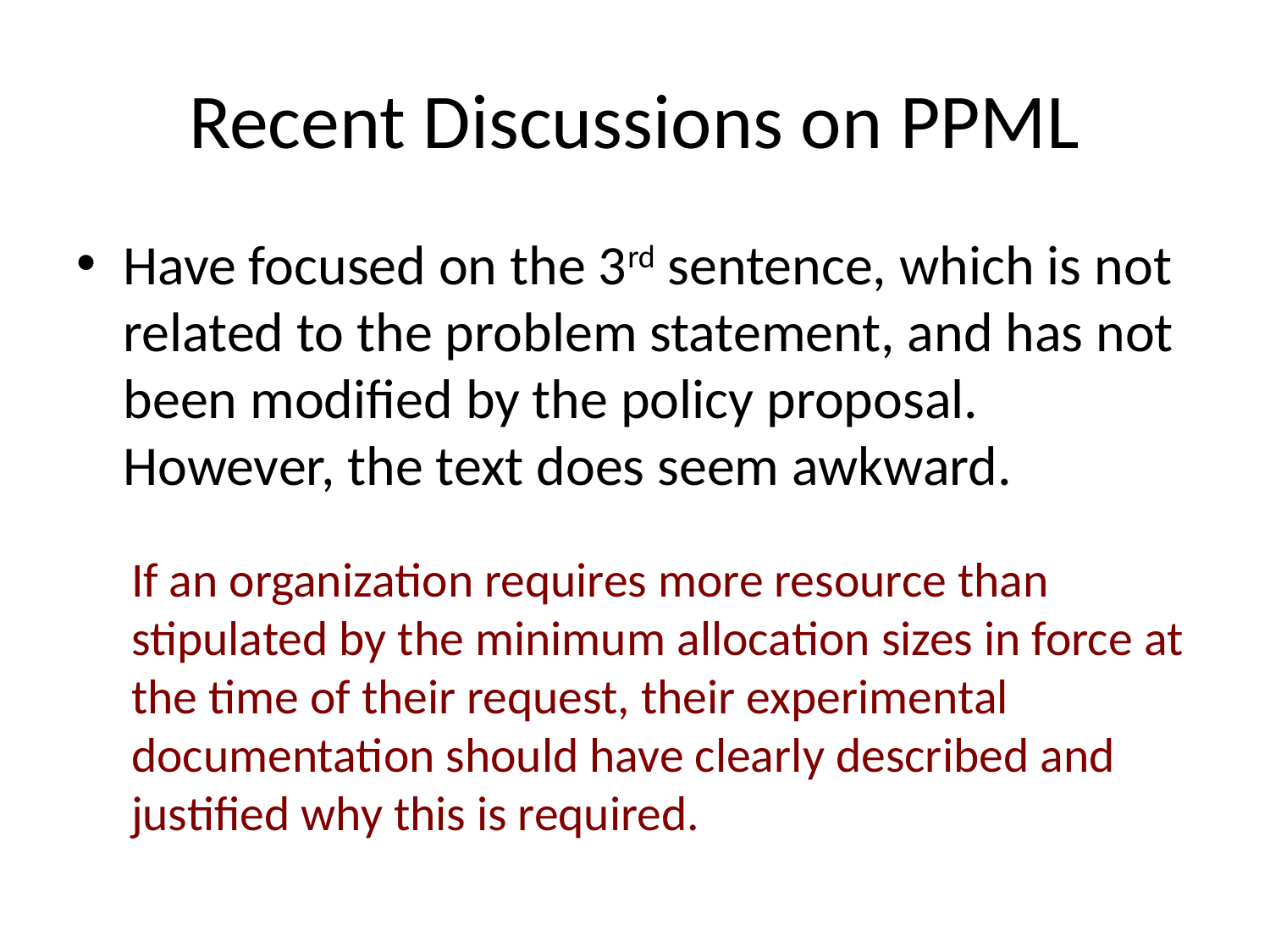

# Recent Discussions on PPML
Have focused on the 3rd sentence, which is not related to the problem statement, and has not been modified by the policy proposal.  However, the text does seem awkward.

If an organization requires more resource than stipulated by the minimum allocation sizes in force at the time of their request, their experimental documentation should have clearly described and justified why this is required.